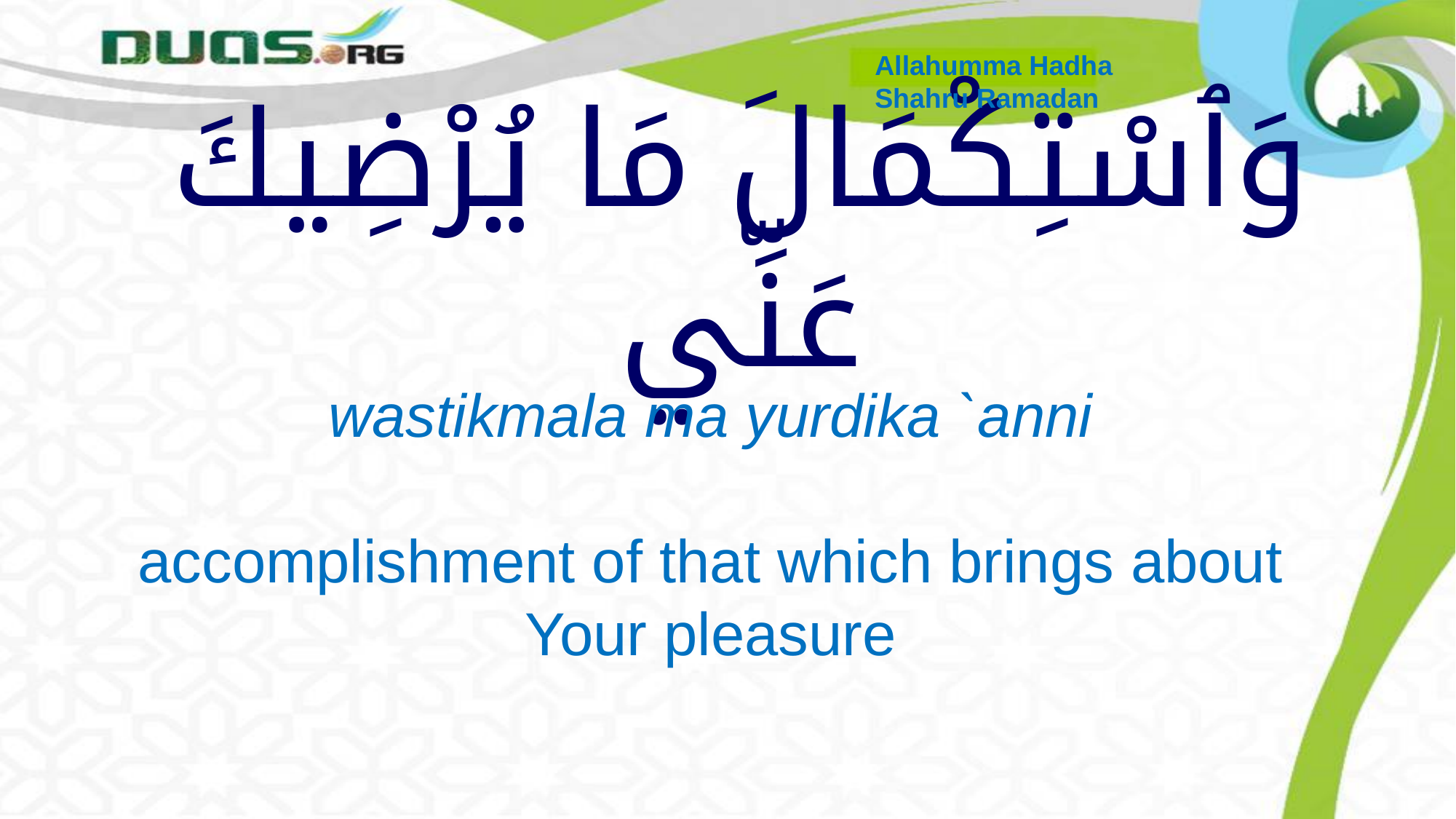

Allahumma Hadha
Shahru Ramadan
# وَٱسْتِكْمَالَ مَا يُرْضِيكَ عَنِّي
wastikmala ma yurdika `anni

accomplishment of that which brings about Your pleasure